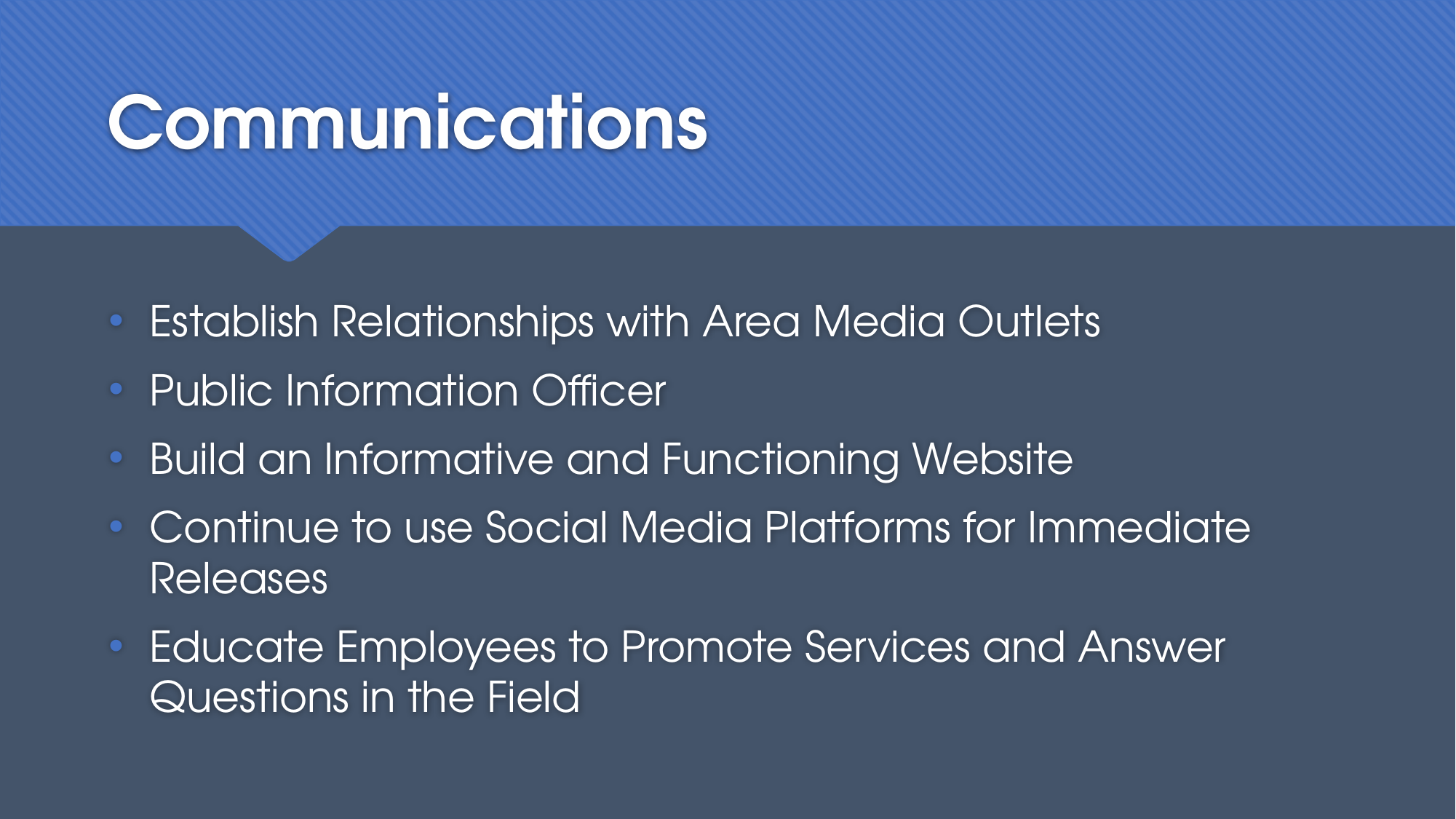

# Communications
Establish Relationships with Area Media Outlets
Public Information Officer
Build an Informative and Functioning Website
Continue to use Social Media Platforms for Immediate Releases
Educate Employees to Promote Services and Answer Questions in the Field